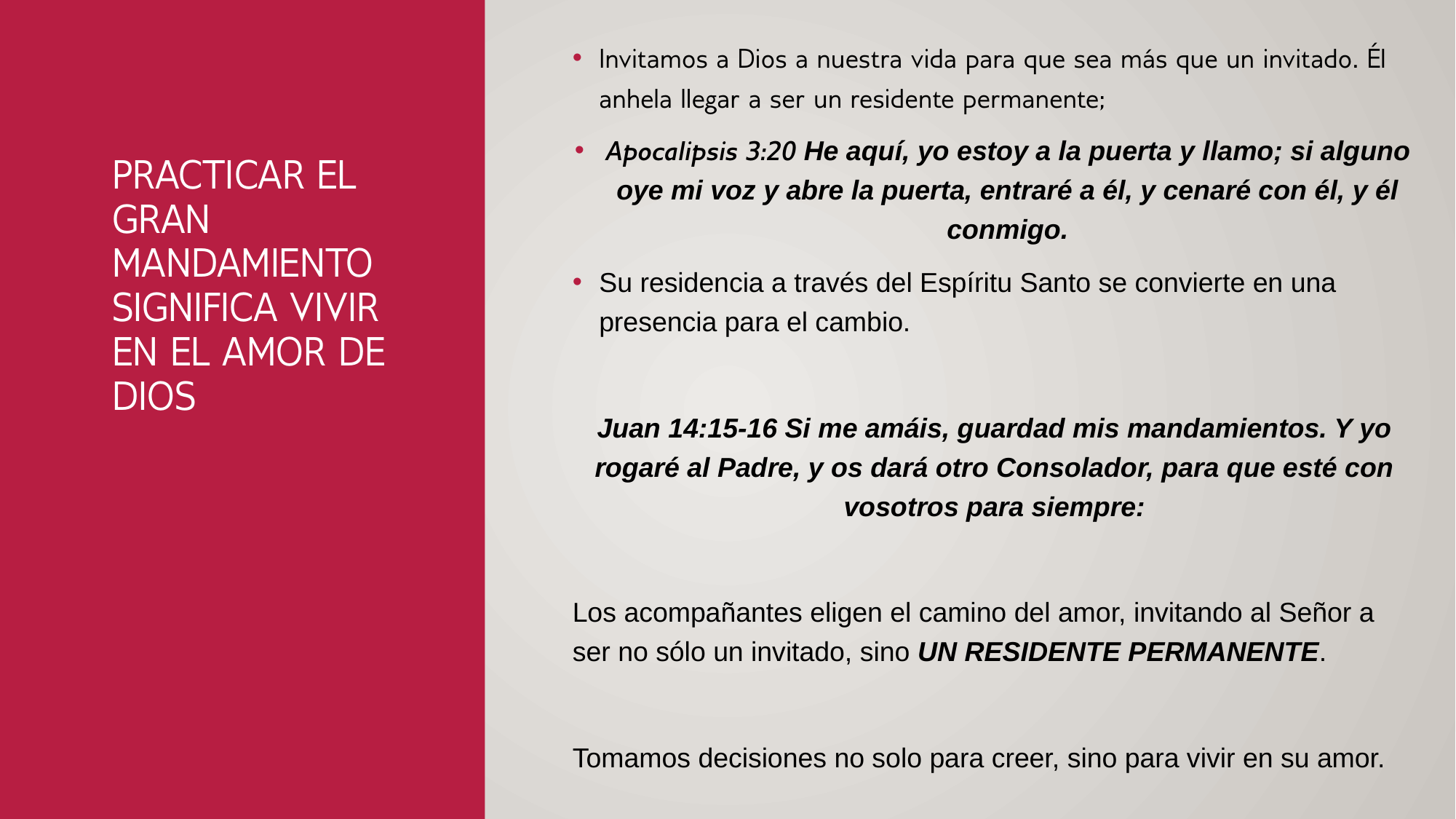

Invitamos a Dios a nuestra vida para que sea más que un invitado. Él anhela llegar a ser un residente permanente;
Apocalipsis 3:20 He aquí, yo estoy a la puerta y llamo; si alguno oye mi voz y abre la puerta, entraré a él, y cenaré con él, y él conmigo.
Su residencia a través del Espíritu Santo se convierte en una presencia para el cambio.

Juan 14:15-16 Si me amáis, guardad mis mandamientos. Y yo rogaré al Padre, y os dará otro Consolador, para que esté con vosotros para siempre:

Los acompañantes eligen el camino del amor, invitando al Señor a ser no sólo un invitado, sino UN RESIDENTE PERMANENTE.

Tomamos decisiones no solo para creer, sino para vivir en su amor.
# Practicar el gran mandamiento significa vivir en el amor de Dios